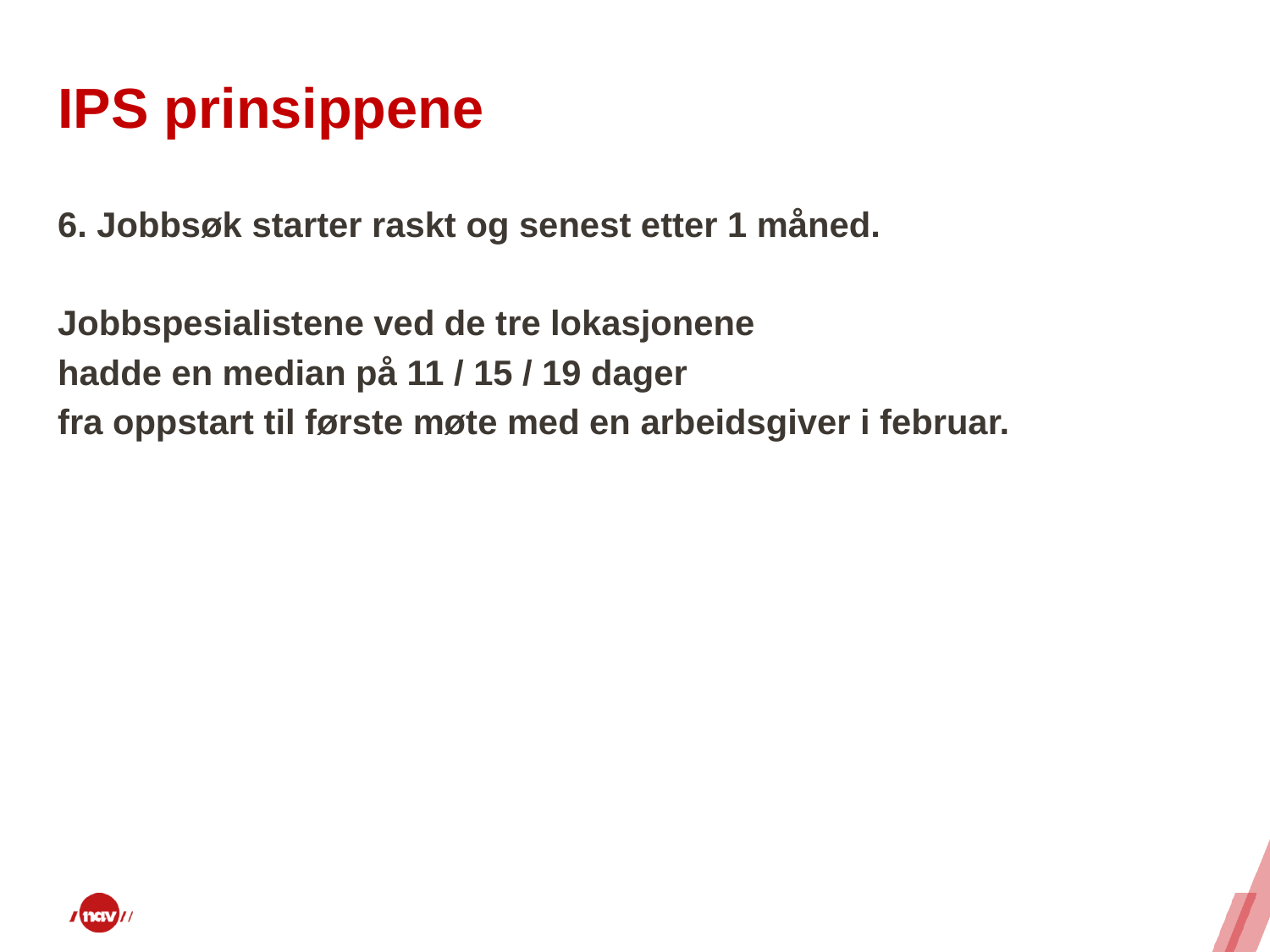

# IPS prinsippene

6. Jobbsøk starter raskt og senest etter 1 måned.

Jobbspesialistene ved de tre lokasjonene
hadde en median på 11 / 15 / 19 dager
fra oppstart til første møte med en arbeidsgiver i februar.